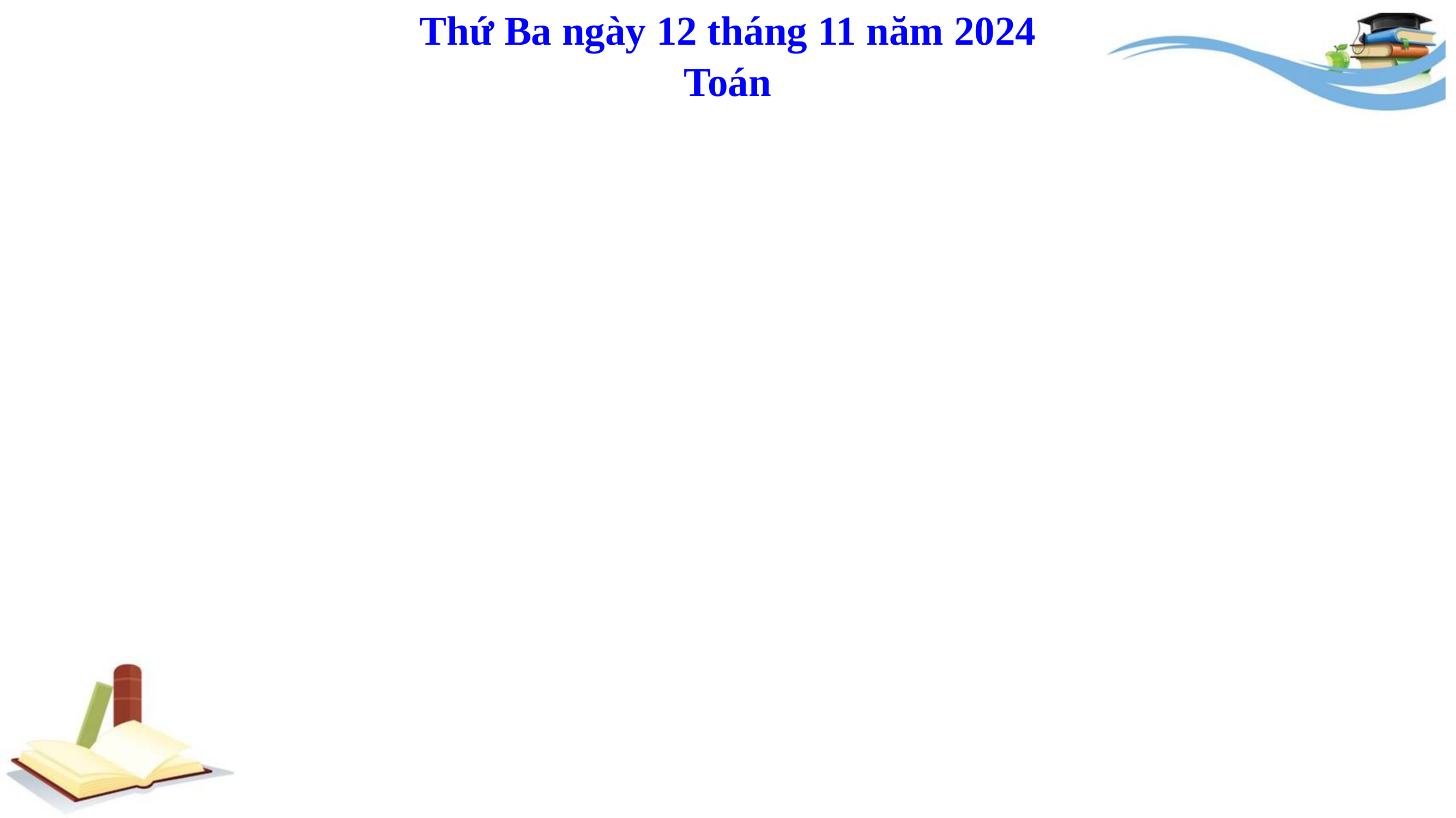

Thứ Ba ngày 12 tháng 11 năm 2024
Toán